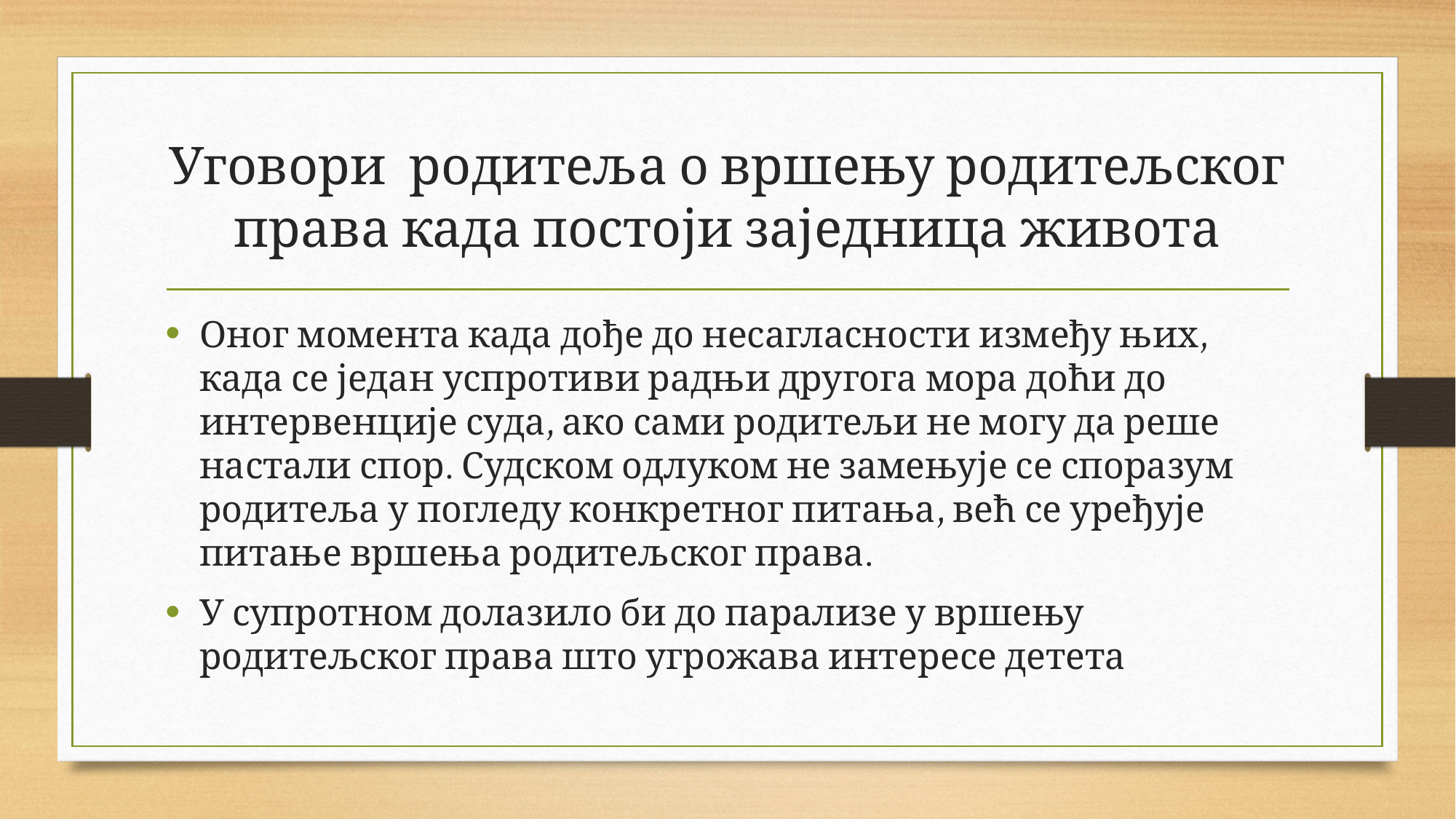

# Уговори  родитеља о вршењу родитељског права када постоји заједница живота
Оног момента када дође до несагласности између њих, када се један успротиви радњи другога мора доћи до интервенције суда, ако сами родитељи не могу да реше настали спор. Судском одлуком не замењује се споразум родитеља у погледу конкретног питања, већ се уређује питање вршења родитељског права.
У супротном долазило би до парализе у вршењу родитељског права што угрожава интересе детета